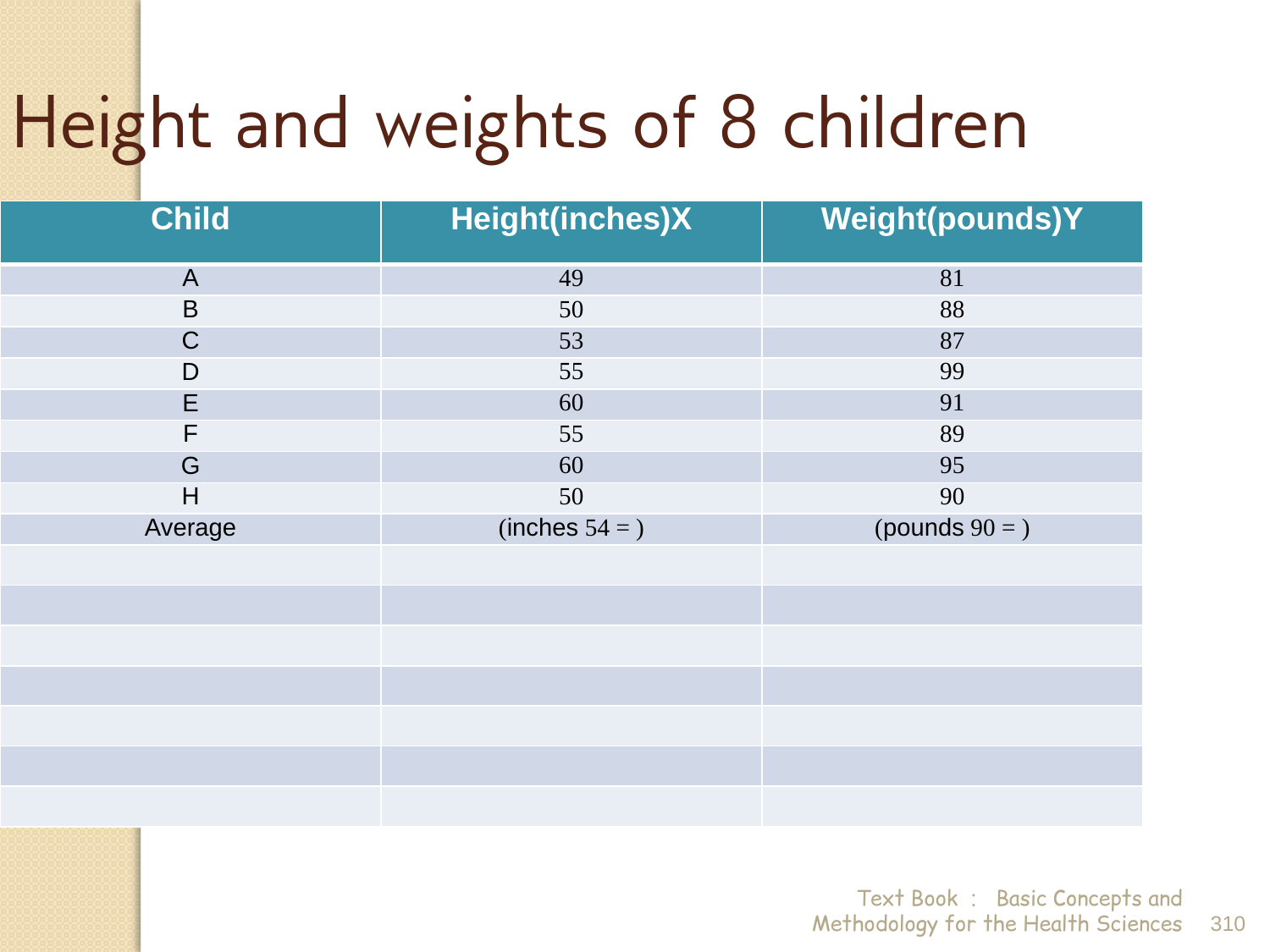

Height and weights of 8 children
| Child | Height(inches)X | Weight(pounds)Y |
| --- | --- | --- |
| A | 49 | 81 |
| B | 50 | 88 |
| C | 53 | 87 |
| D | 55 | 99 |
| E | 60 | 91 |
| F | 55 | 89 |
| G | 60 | 95 |
| H | 50 | 90 |
| Average | ( = 54 inches) | ( = 90 pounds) |
|  |  |  |
|  |  |  |
|  |  |  |
|  |  |  |
|  |  |  |
|  |  |  |
|  |  |  |
Text Book  :   Basic Concepts and Methodology for the Health Sciences
310